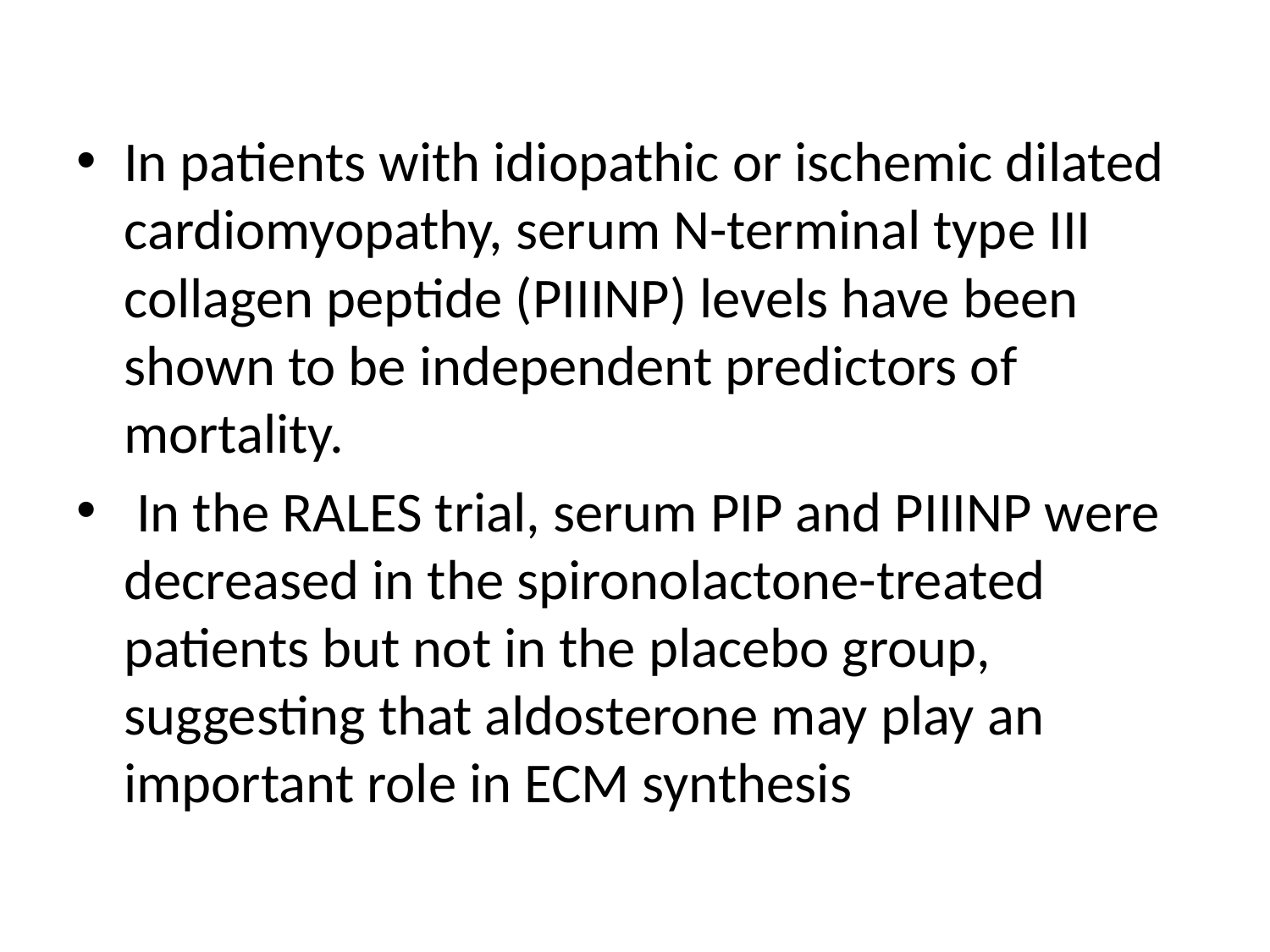

In patients with idiopathic or ischemic dilated cardiomyopathy, serum N-terminal type III collagen peptide (PIIINP) levels have been shown to be independent predictors of mortality.
 In the RALES trial, serum PIP and PIIINP were decreased in the spironolactone-treated patients but not in the placebo group, suggesting that aldosterone may play an important role in ECM synthesis